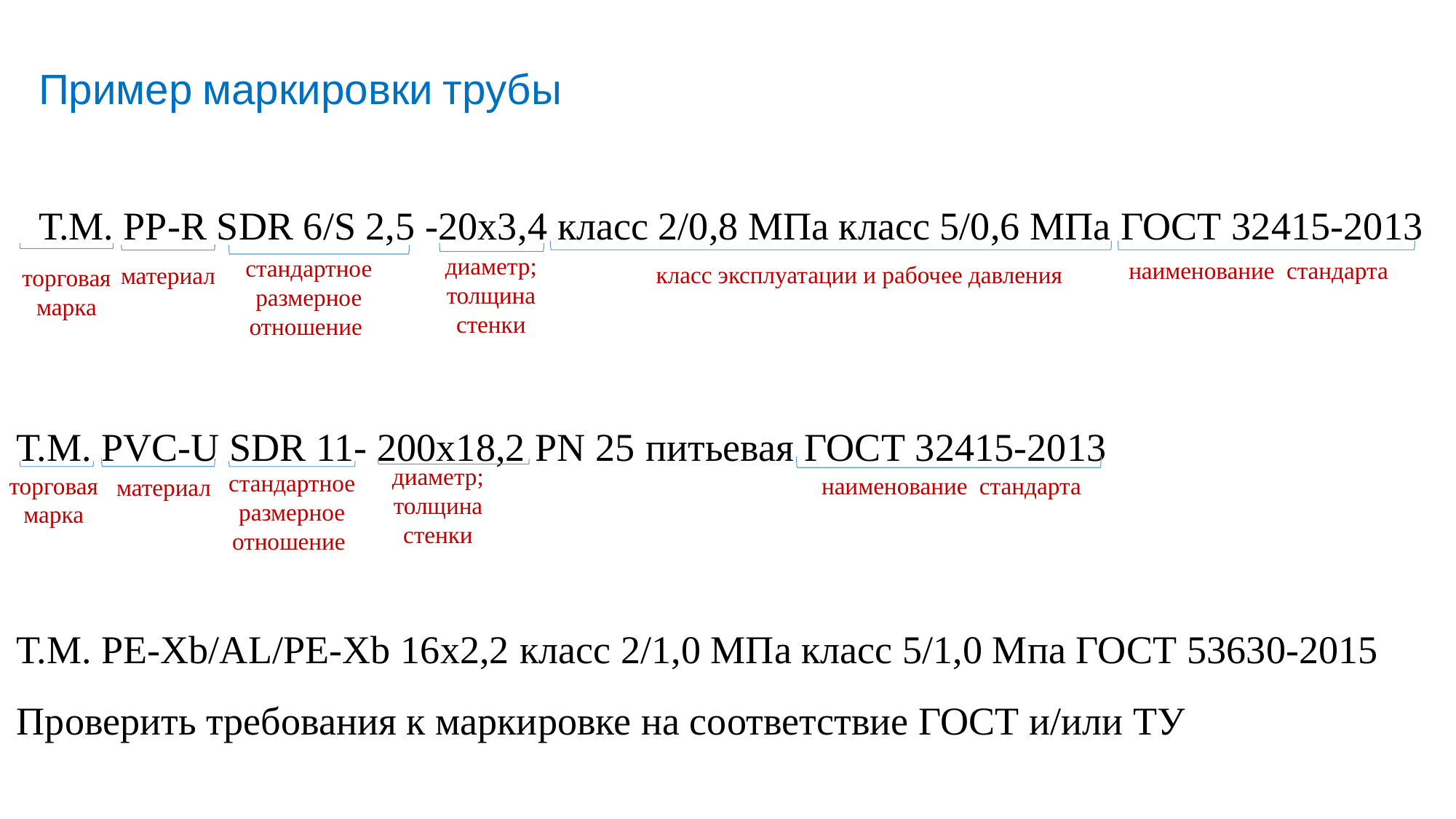

Пример маркировки трубы

Т.М. PP-R SDR 6/S 2,5 -20x3,4 класс 2/0,8 МПа класс 5/0,6 МПа ГОСТ 32415-2013

диаметр; толщина стенки
стандартное размерное отношение
наименование  стандарта
класс эксплуатации и рабочее давления
материал
торговая
марка

Т.М. PVC-U SDR 11- 200x18,2 PN 25 питьевая ГОСТ 32415-2013

диаметр; толщина стенки
стандартное размерное отношение
торговая
марка
наименование  стандарта
материал
Т.М. PE-Xb/AL/PE-Xb 16x2,2 класс 2/1,0 МПа класс 5/1,0 Мпа ГОСТ 53630-2015 Проверить требования к маркировке на соответствие ГОСТ и/или ТУ